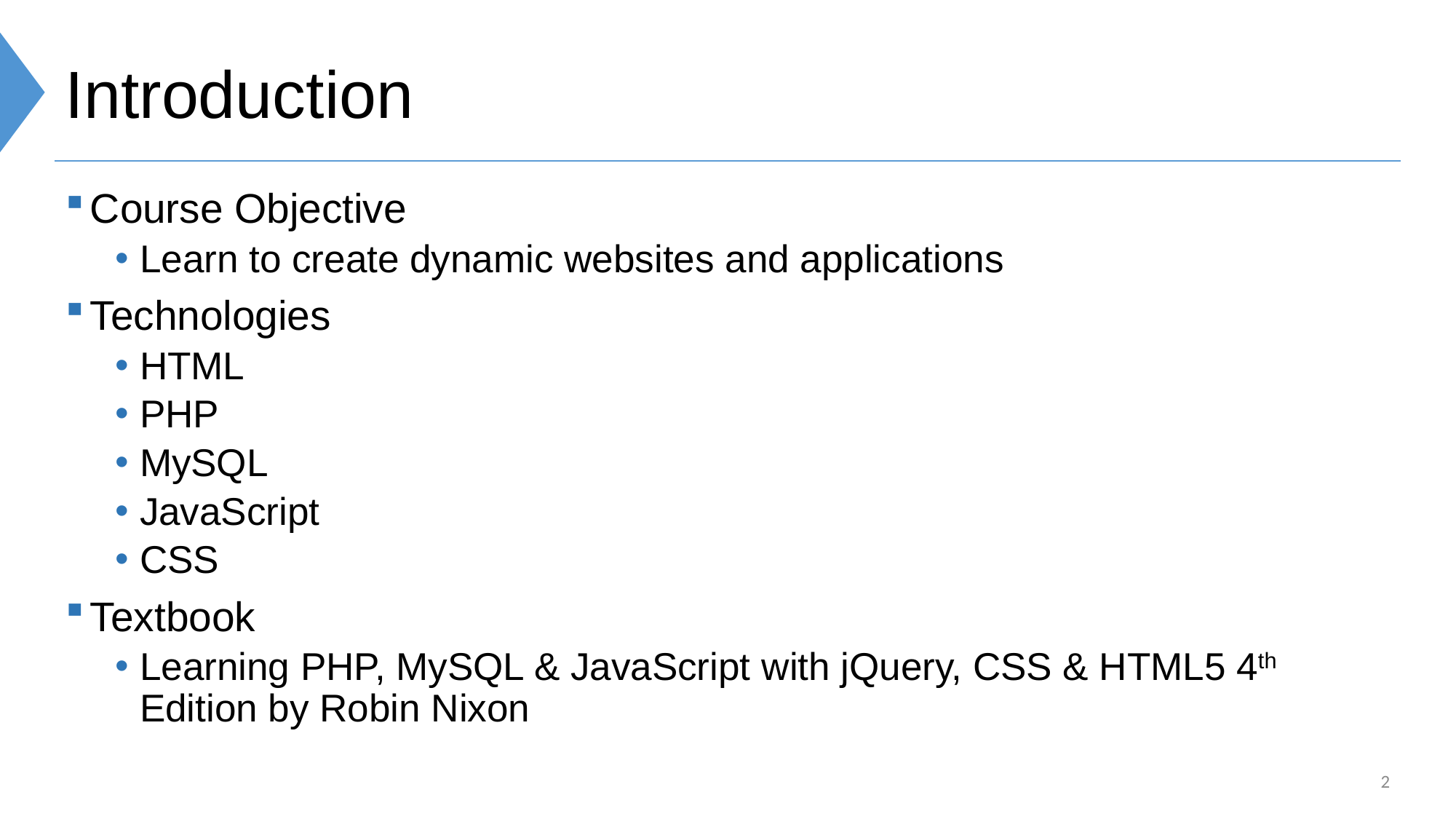

# Introduction
Course Objective
Learn to create dynamic websites and applications
Technologies
HTML
PHP
MySQL
JavaScript
CSS
Textbook
Learning PHP, MySQL & JavaScript with jQuery, CSS & HTML5 4th Edition by Robin Nixon
2